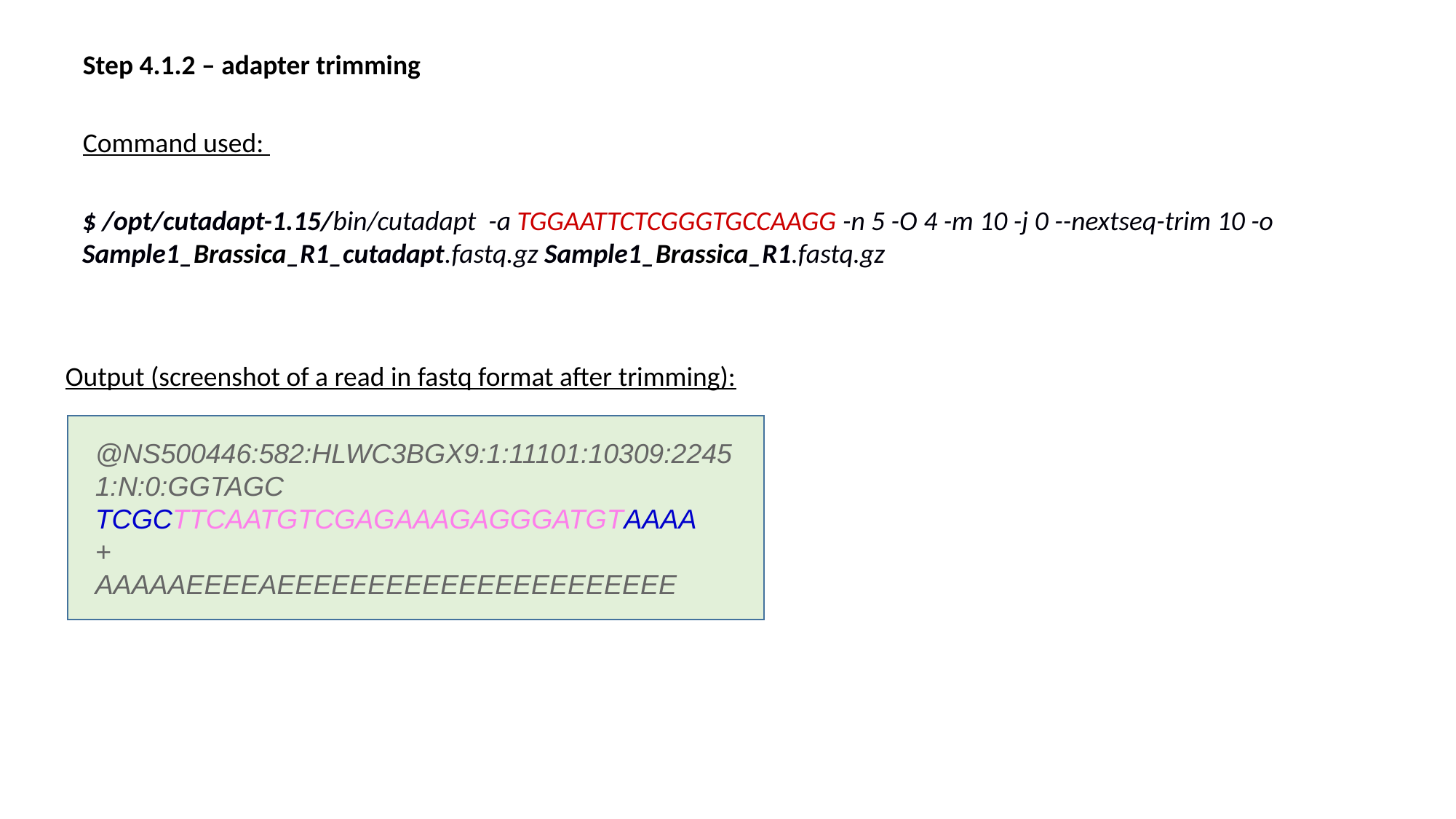

Step 4.1.2 – adapter trimming
Command used:
$ /opt/cutadapt-1.15/bin/cutadapt  -a TGGAATTCTCGGGTGCCAAGG -n 5 -O 4 -m 10 -j 0 --nextseq-trim 10 -o Sample1_Brassica_R1_cutadapt.fastq.gz Sample1_Brassica_R1.fastq.gz
Output (screenshot of a read in fastq format after trimming):

@NS500446:582:HLWC3BGX9:1:11101:10309:2245 1:N:0:GGTAGC
TCGCTTCAATGTCGAGAAAGAGGGATGTAAAA
+
AAAAAEEEEAEEEEEEEEEEEEEEEEEEEEEE